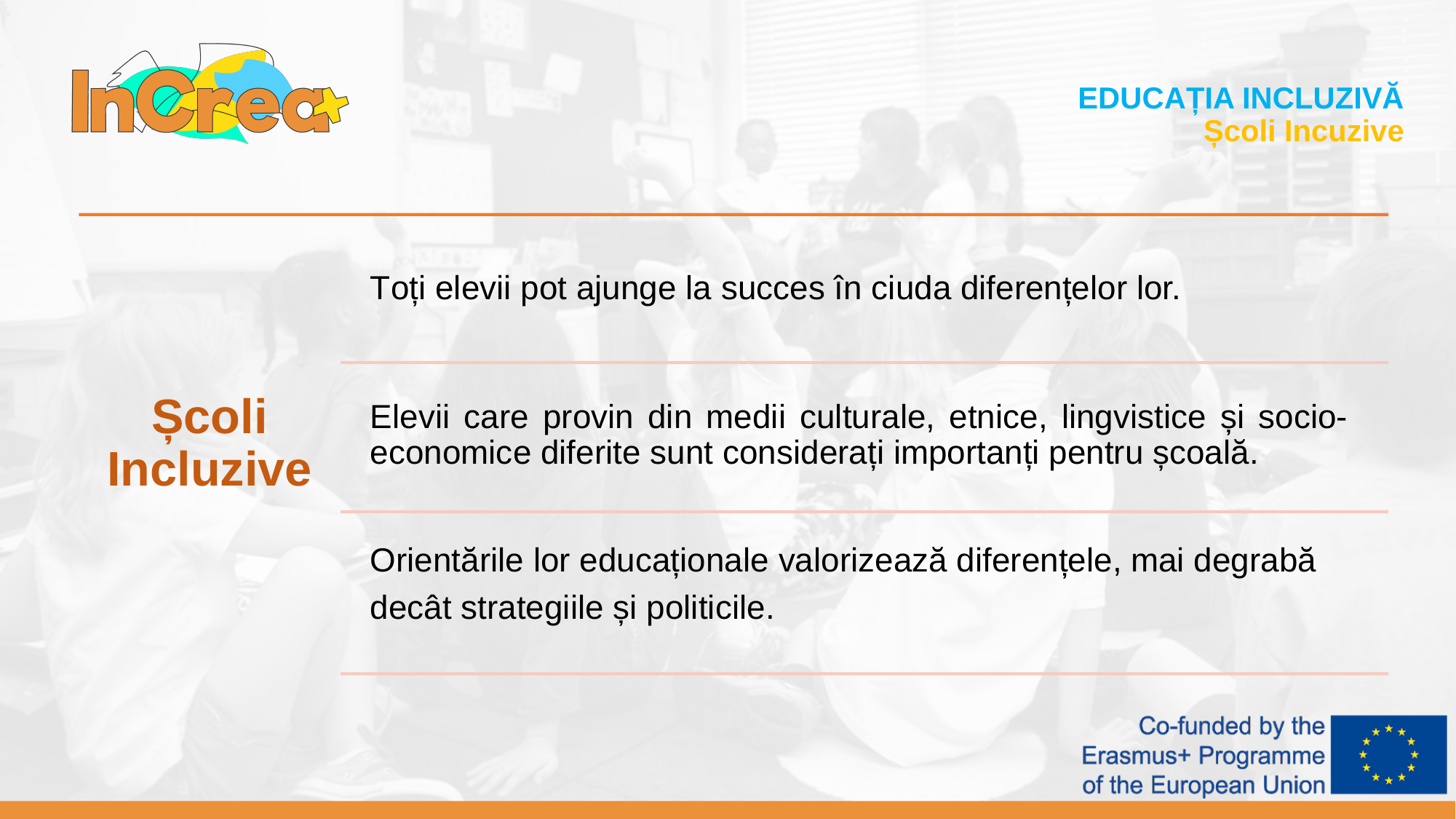

EDUCAȚIA INCLUZIVĂ
Școli Incuzive

Școli Incluzive
Toți elevii pot ajunge la succes în ciuda diferențelor lor.
Elevii care provin din medii culturale, etnice, lingvistice și socio-economice diferite sunt considerați importanți pentru școală.
Orientările lor educaționale valorizează diferențele, mai degrabă
decât strategiile și politicile.